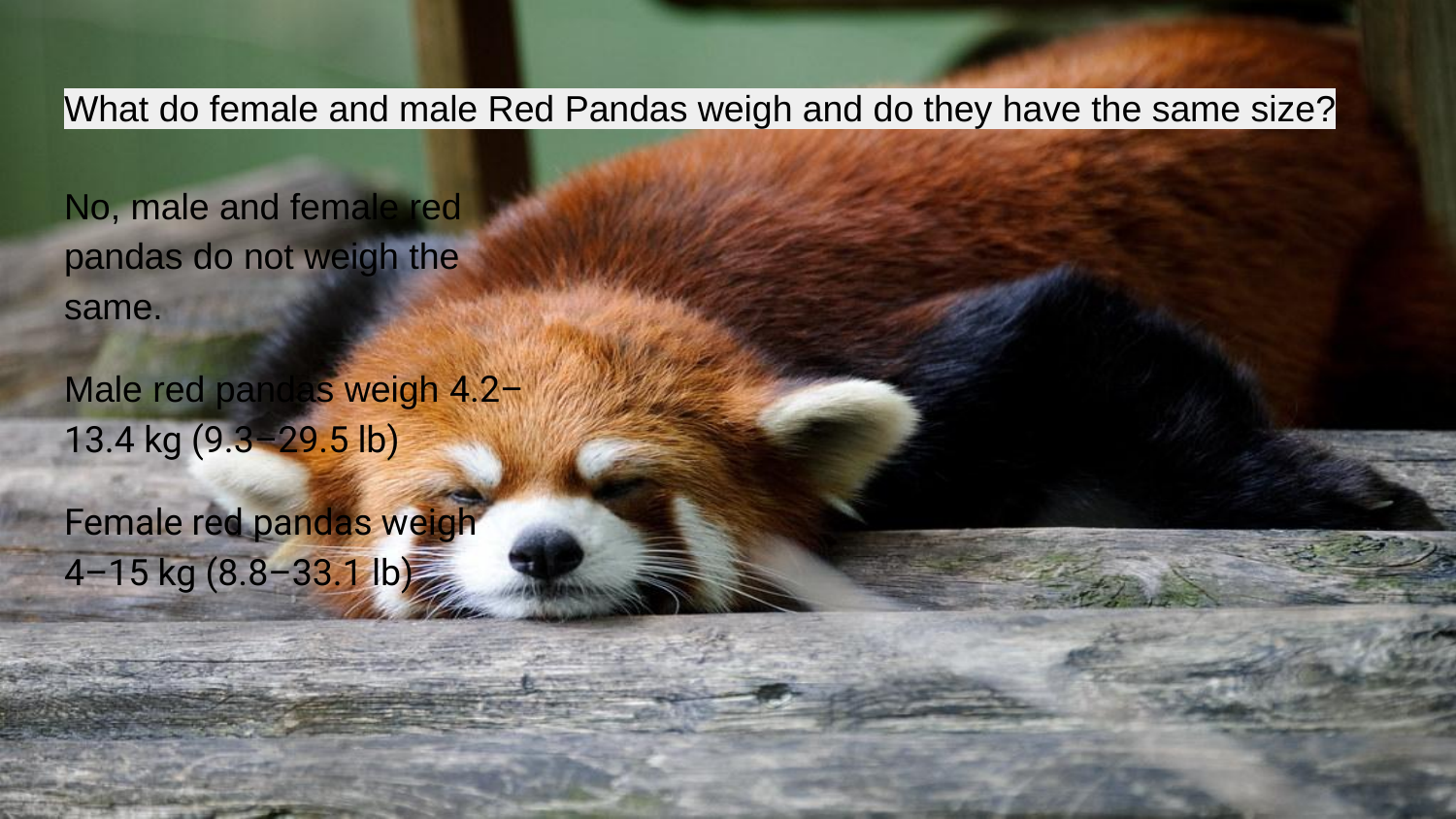

# What do female and male Red Pandas weigh and do they have the same size?
No, male and female red pandas do not weigh the same.
Male red pandas weigh 4.2–13.4 kg (9.3–29.5 lb)
Female red pandas weigh 4–15 kg (8.8–33.1 lb)